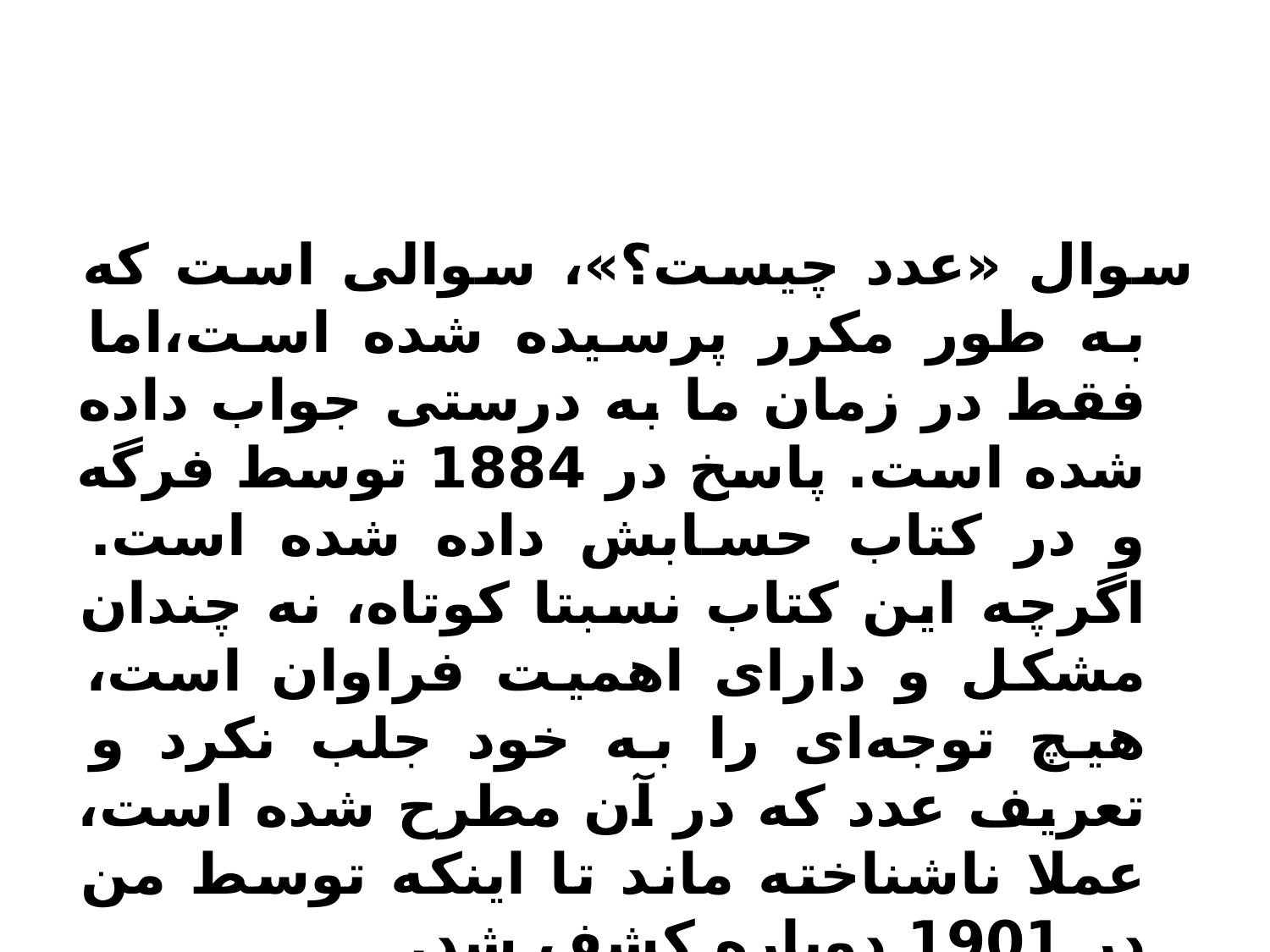

سوال «عدد چیست؟»، سوالی است که به طور مکرر پرسیده شده است،‌اما فقط در زمان ما به درستی جواب داده شده است. پاسخ در 1884 توسط فرگه و در کتاب حسابش داده شده است. اگرچه این کتاب نسبتا کوتاه، نه چندان مشکل و دارای اهمیت فراوان است، هیچ توجه‌ای را به خود جلب نکرد و تعریف عدد که در آن مطرح شده است، عملا ناشناخته ماند تا اینکه توسط من در 1901 دوباره کشف شد.